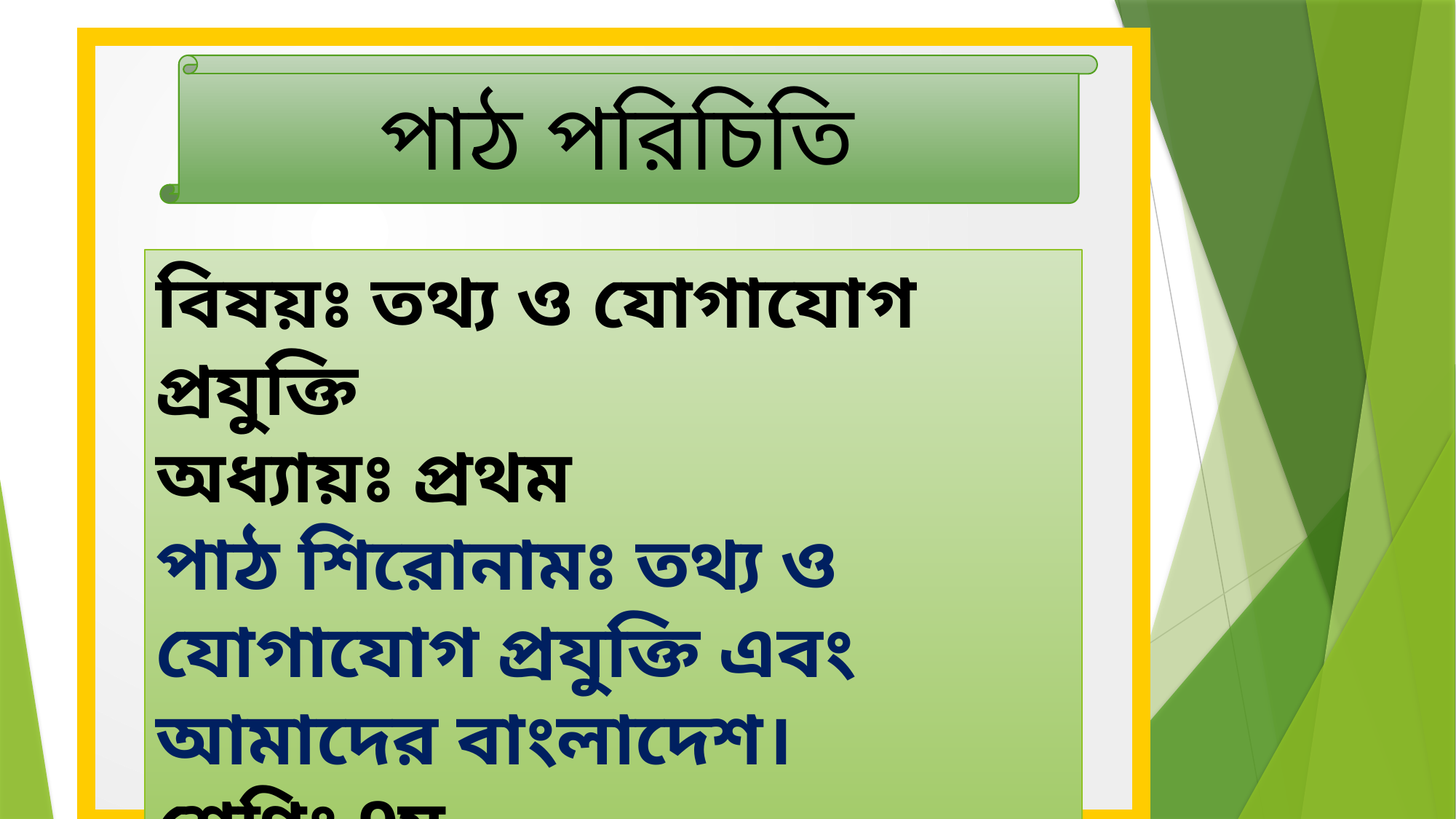

পাঠ পরিচিতি
বিষয়ঃ তথ্য ও যোগাযোগ প্রযুক্তি
অধ্যায়ঃ প্রথম
পাঠ শিরোনামঃ তথ্য ও যোগাযোগ প্রযুক্তি এবং আমাদের বাংলাদেশ।
শ্রেণিঃ 9ম
সময়ঃ 50 মিনিট